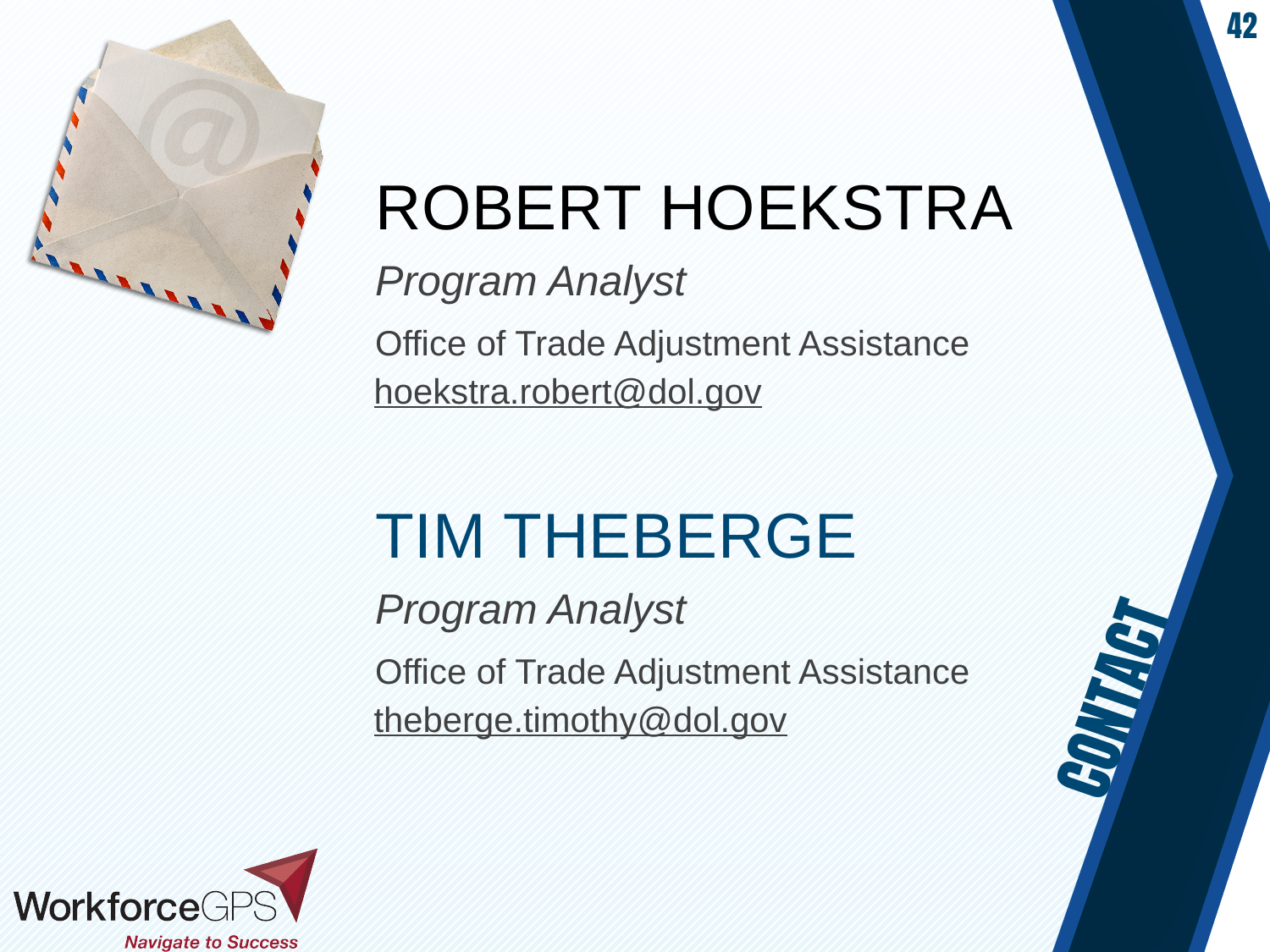

# Robert Hoekstra
Program Analyst

Office of Trade Adjustment Assistance
hoekstra.robert@dol.gov
Tim Theberge
Program Analyst

Office of Trade Adjustment Assistance
theberge.timothy@dol.gov